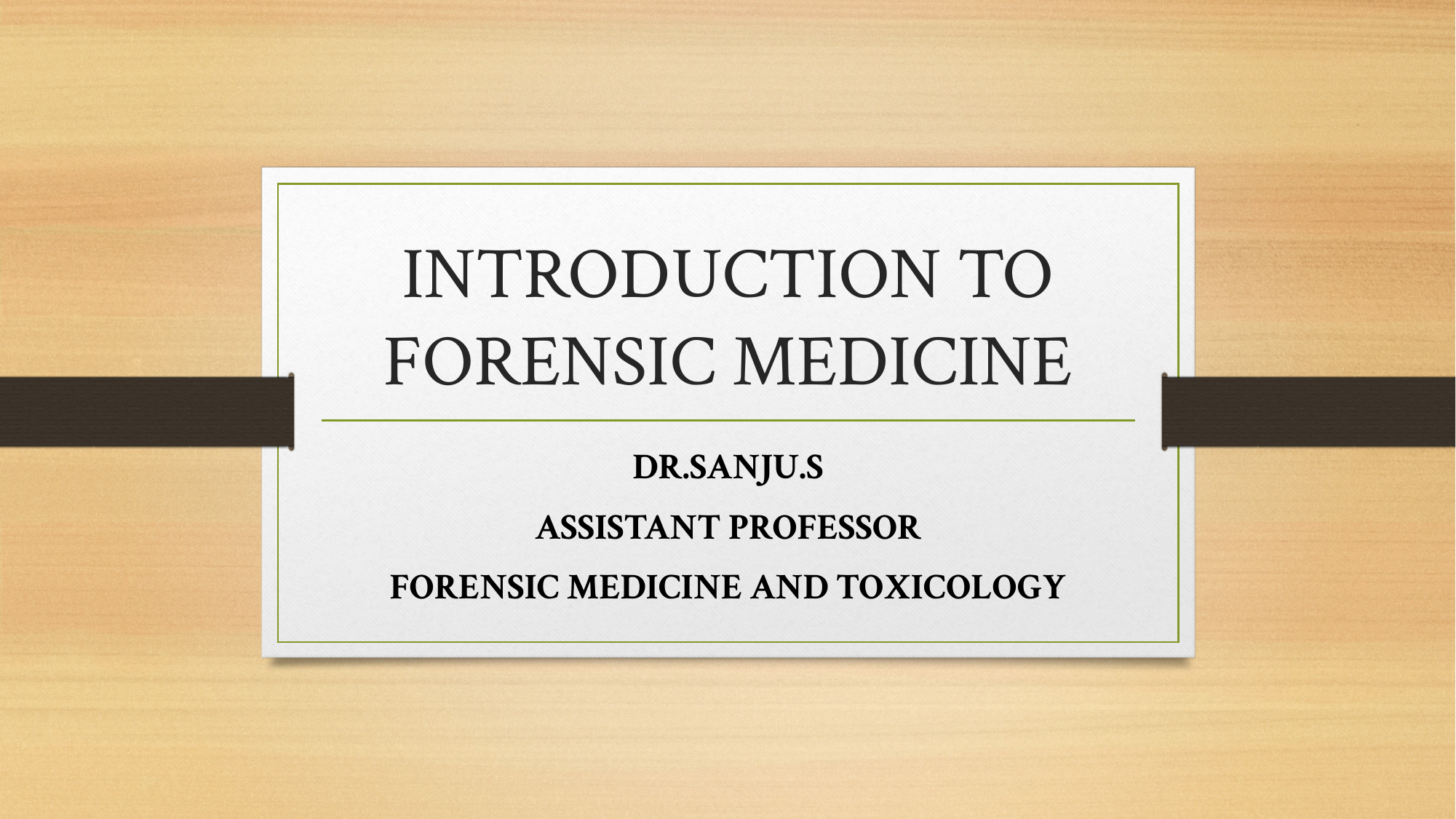

# INTRODUCTION TO FORENSIC MEDICINE
DR.SANJU.S
ASSISTANT PROFESSOR
FORENSIC MEDICINE AND TOXICOLOGY